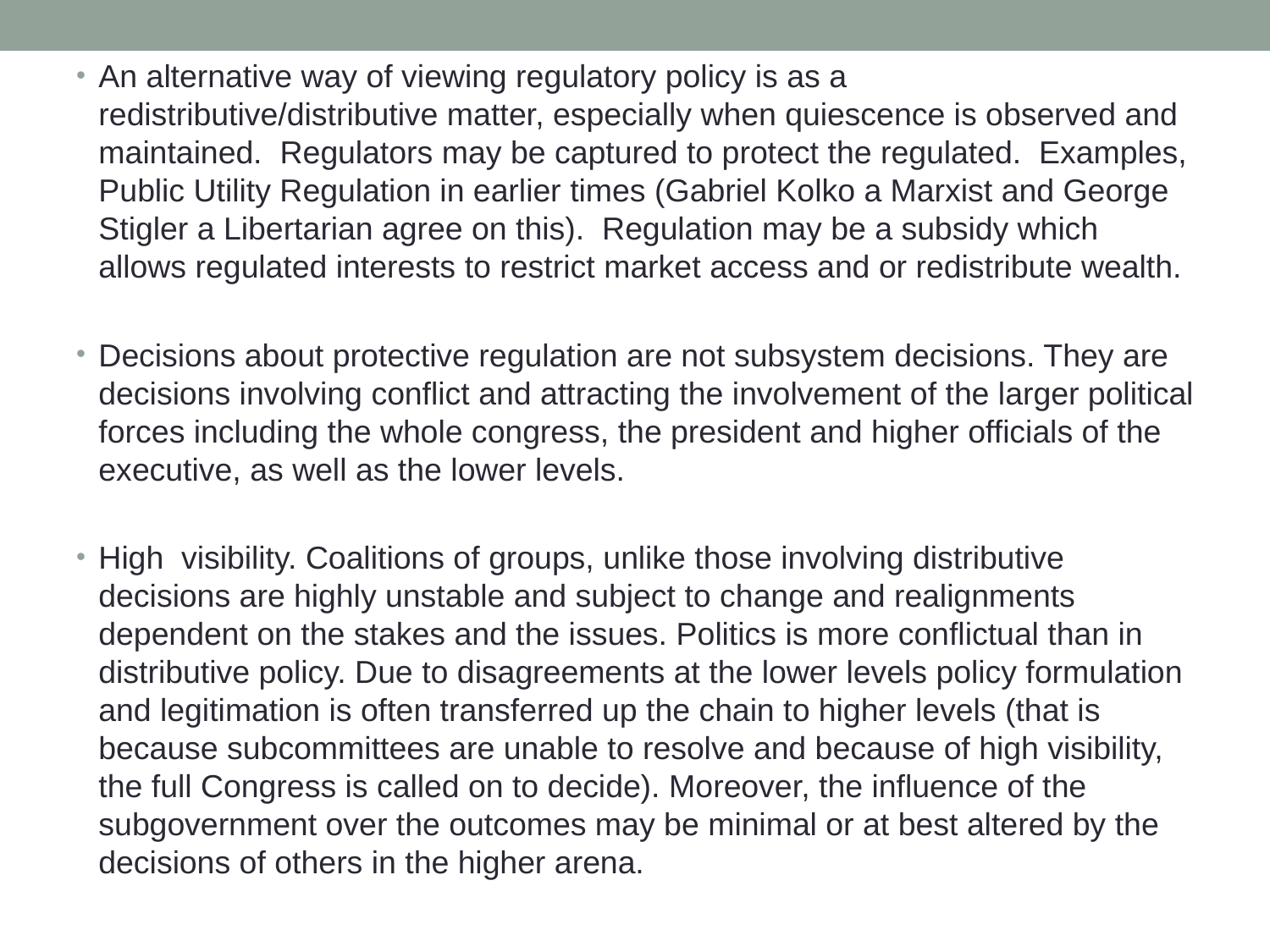

An alternative way of viewing regulatory policy is as a redistributive/distributive matter, especially when quiescence is observed and maintained.  Regulators may be captured to protect the regulated.  Examples, Public Utility Regulation in earlier times (Gabriel Kolko a Marxist and George Stigler a Libertarian agree on this).  Regulation may be a subsidy which allows regulated interests to restrict market access and or redistribute wealth.

Decisions about protective regulation are not subsystem decisions. They are decisions involving conflict and attracting the involvement of the larger political forces including the whole congress, the president and higher officials of the executive, as well as the lower levels.

High  visibility. Coalitions of groups, unlike those involving distributive decisions are highly unstable and subject to change and realignments dependent on the stakes and the issues. Politics is more conflictual than in distributive policy. Due to disagreements at the lower levels policy formulation and legitimation is often transferred up the chain to higher levels (that is because subcommittees are unable to resolve and be­cause of high visibility, the full Congress is called on to decide). Moreover, the influence of the subgovernment over the outcomes may be minimal or at best altered by the decisions of others in the higher arena.